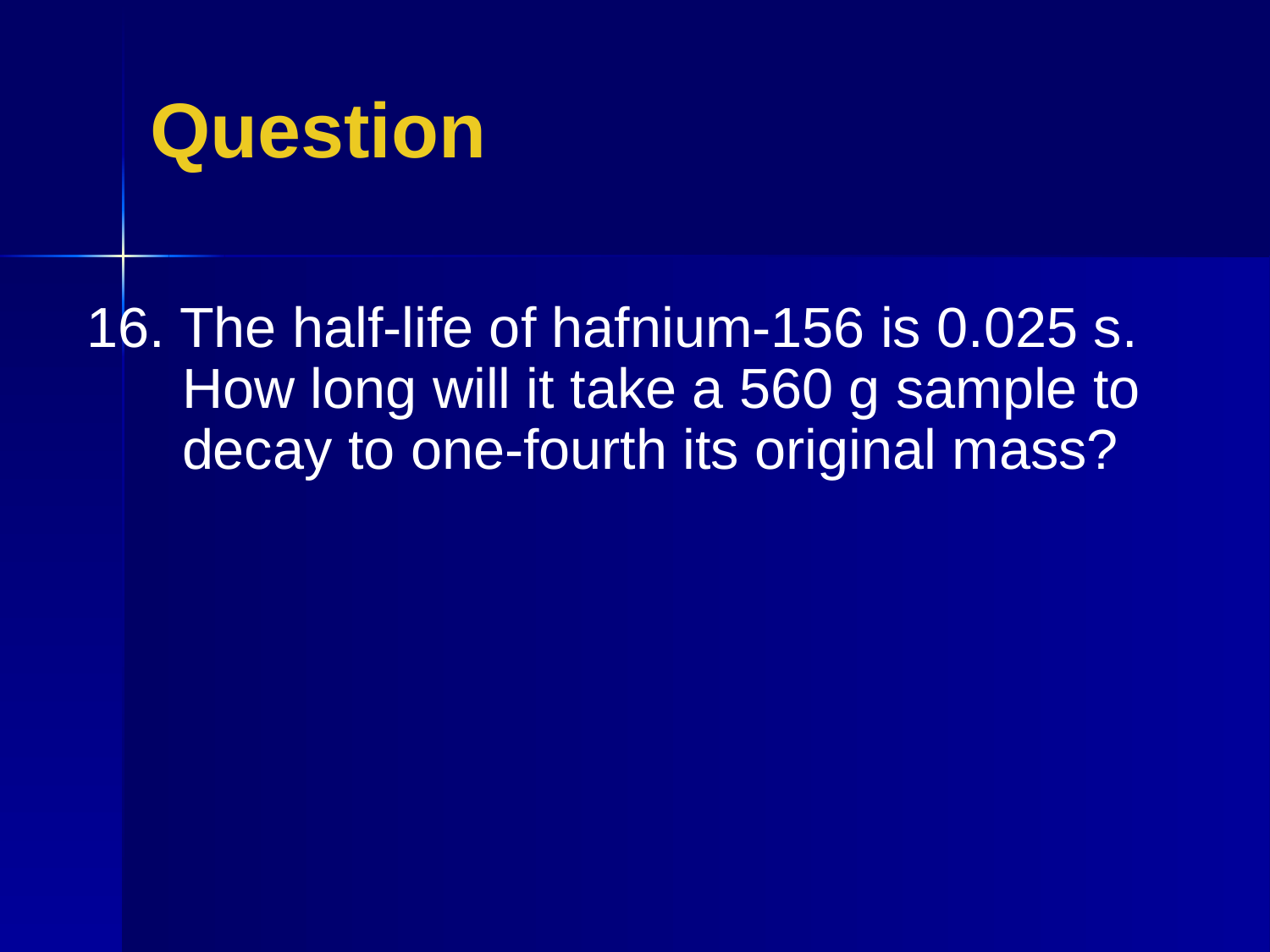

Question

16. The half-life of hafnium-156 is 0.025 s. How long will it take a 560 g sample to decay to one-fourth its original mass?